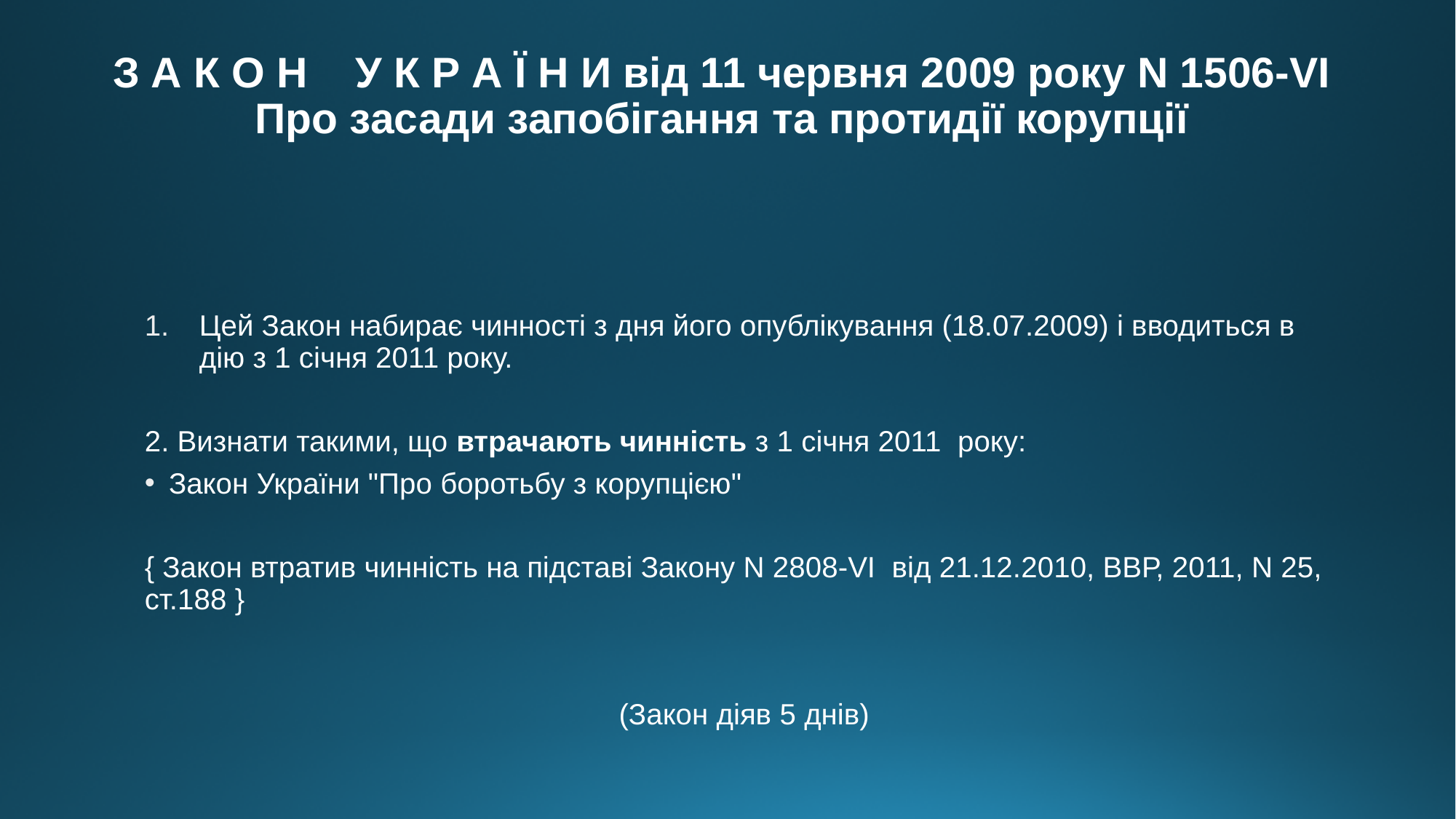

# З А К О Н    У К Р А Ї Н И від 11 червня 2009 року N 1506-VI Про засади запобігання та протидії корупції

Цей Закон набирає чинності з дня його опублікування (18.07.2009) і вводиться в дію з 1 січня 2011 року.

2. Визнати такими, що втрачають чинність з 1 січня 2011  року:
Закон України "Про боротьбу з корупцією"

{ Закон втратив чинність на підставі Закону N 2808-VI  від 21.12.2010, ВВР, 2011, N 25, ст.188 }

(Закон діяв 5 днів)